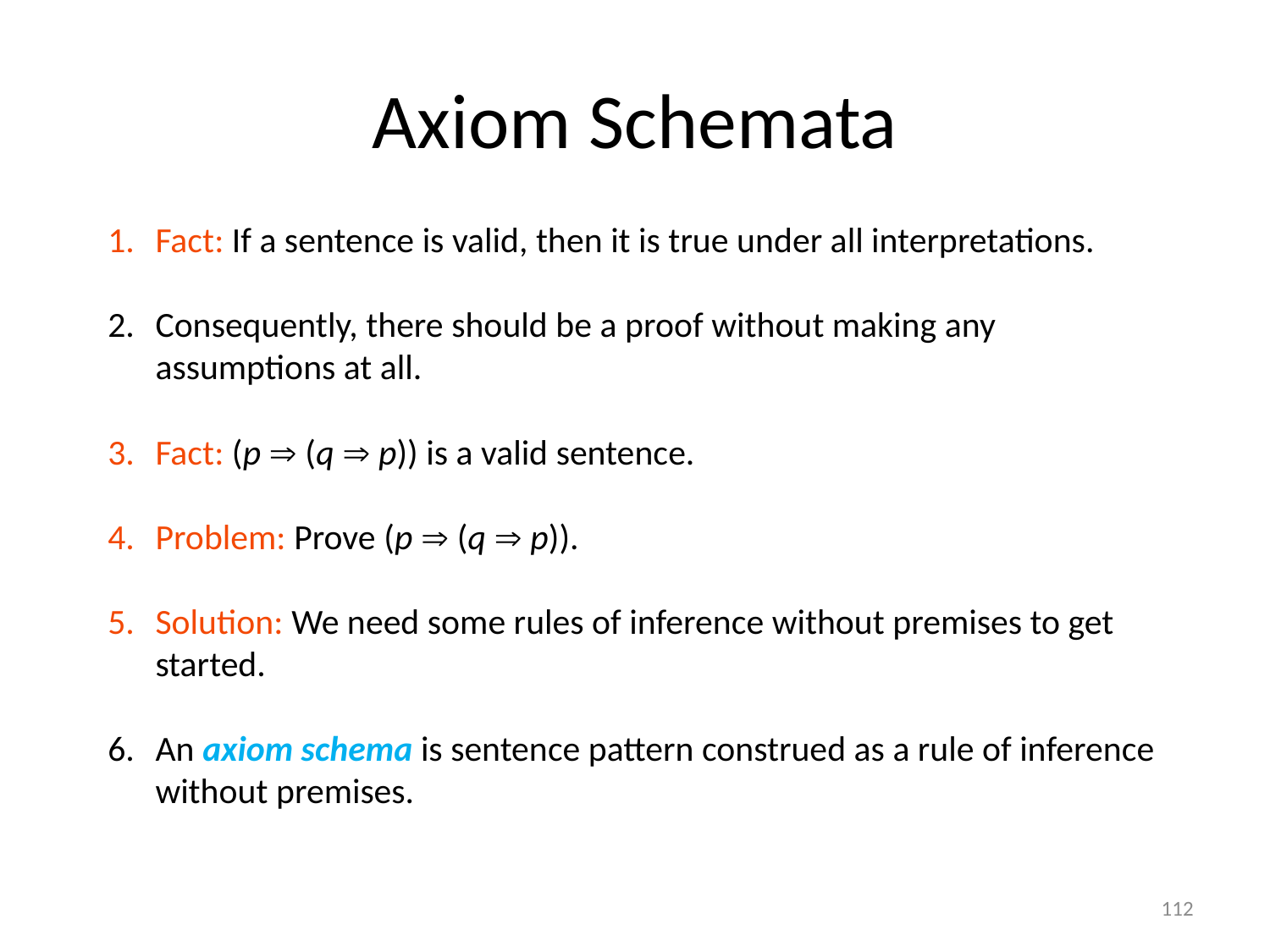

# Axiom Schemata
Fact: If a sentence is valid, then it is true under all interpretations.

Consequently, there should be a proof without making any assumptions at all.

Fact: (p ⇒ (q ⇒ p)) is a valid sentence.

Problem: Prove (p ⇒ (q ⇒ p)).

Solution: We need some rules of inference without premises to get started.

An axiom schema is sentence pattern construed as a rule of inference without premises.
112